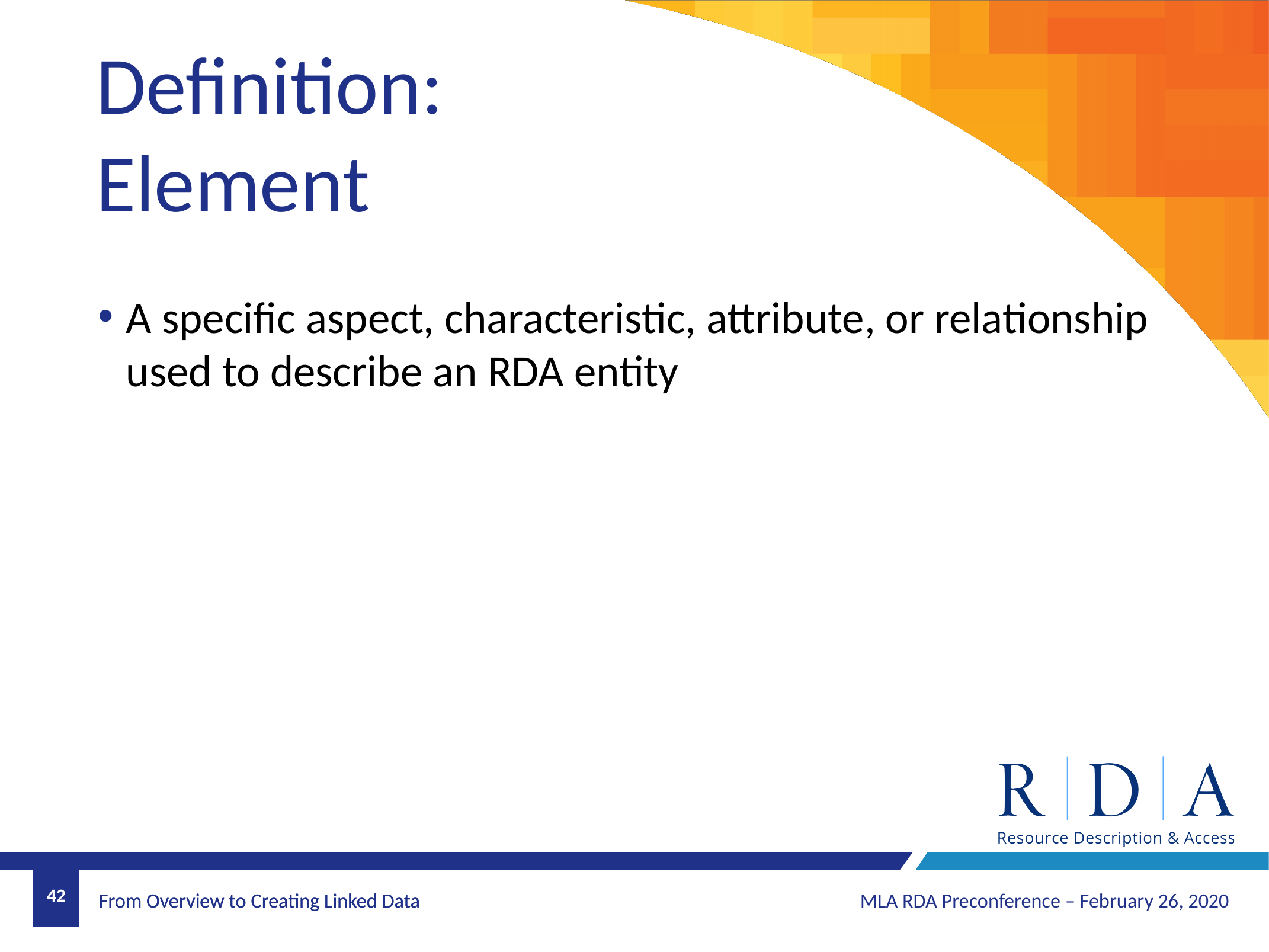

# Definition: Element

A specific aspect, characteristic, attribute, or relationship used to describe an RDA entity

MLA RDA Preconference – February 26, 2020